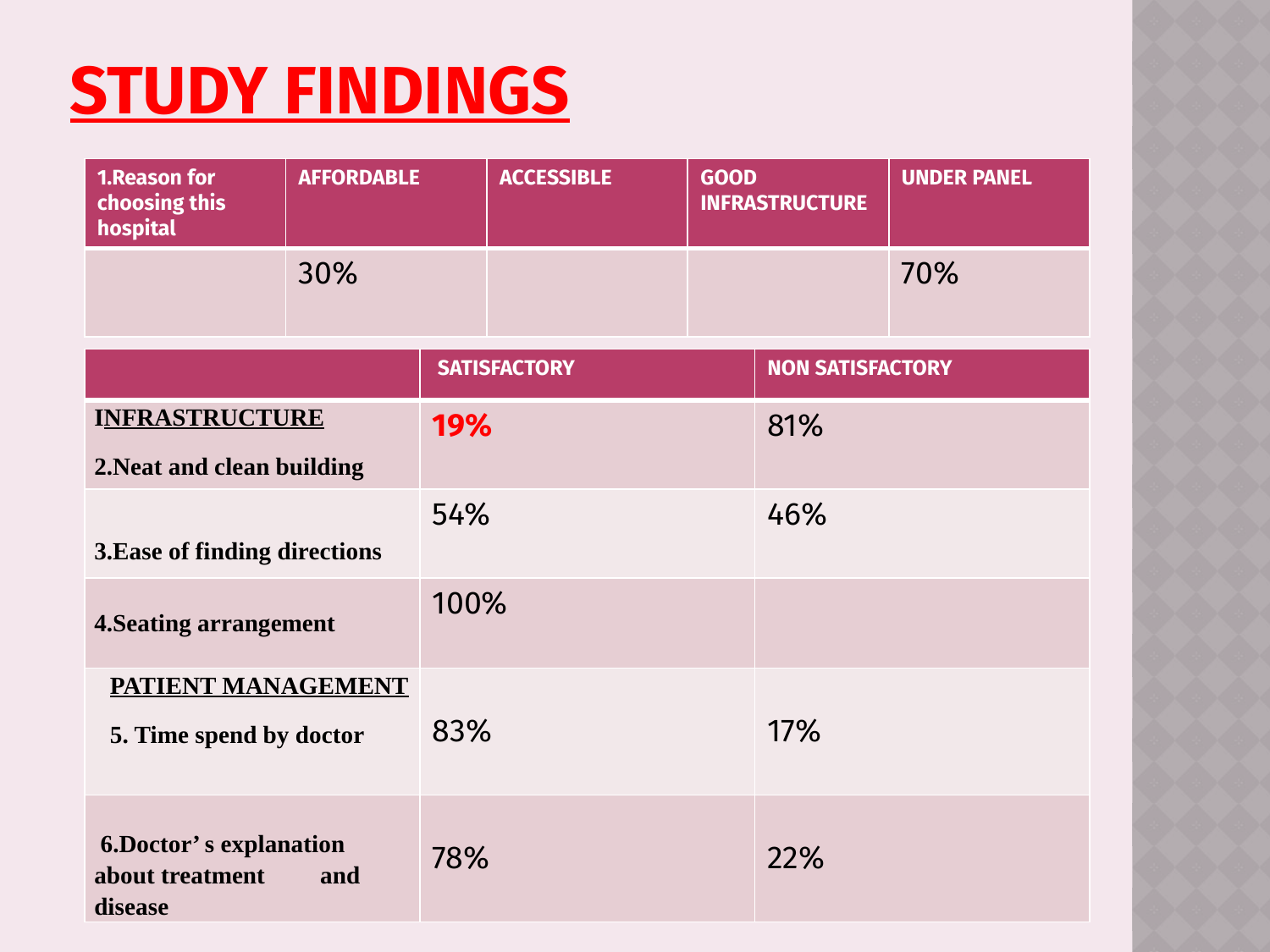

# STUDY FINDINGS
| 1.Reason for choosing this hospital | AFFORDABLE | ACCESSIBLE | GOOD INFRASTRUCTURE | UNDER PANEL |
| --- | --- | --- | --- | --- |
|  | 30% |  |  | 70% |
|  | SATISFACTORY | NON SATISFACTORY |
| --- | --- | --- |
| INFRASTRUCTURE 2.Neat and clean building | 19% | 81% |
| 3.Ease of finding directions | 54% | 46% |
| 4.Seating arrangement | 100% |  |
| PATIENT MANAGEMENT 5. Time spend by doctor | 83% | 17% |
| 6.Doctor’ s explanation about treatment and disease | 78% | 22% |